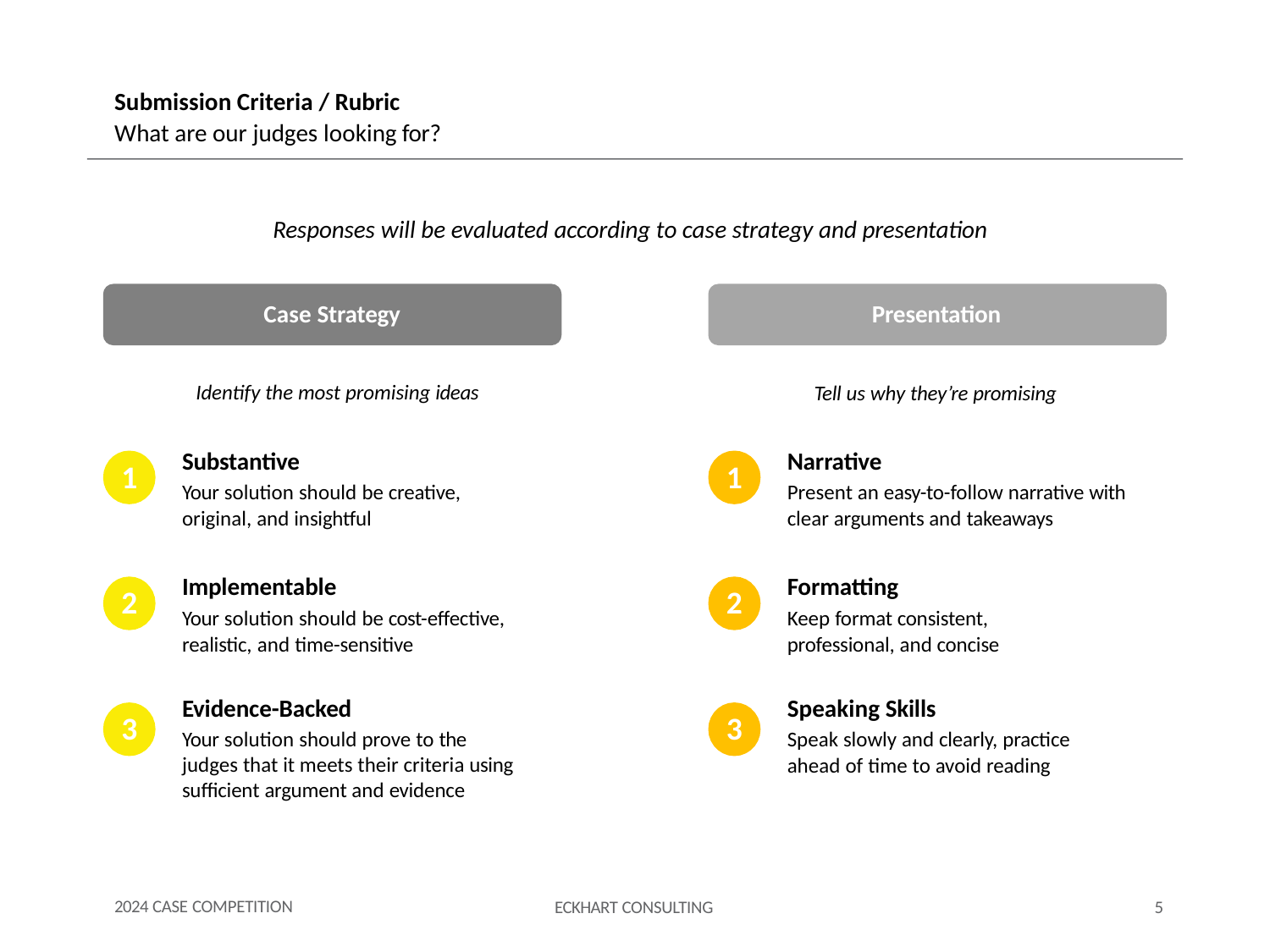

Submission Criteria / Rubric
What are our judges looking for?

Responses will be evaluated according to case strategy and presentation

Case Strategy
Presentation
Identify the most promising ideas
Tell us why they’re promising
Substantive
Your solution should be creative, original, and insightful
Narrative
Present an easy-to-follow narrative with clear arguments and takeaways

1
1
Implementable
Your solution should be cost-effective, realistic, and time-sensitive
Formatting
Keep format consistent, professional, and concise

2
2
Evidence-Backed
Your solution should prove to the judges that it meets their criteria using sufficient argument and evidence
Speaking Skills
Speak slowly and clearly, practice ahead of time to avoid reading

3
3
2024 CASE COMPETITION
ECKHART CONSULTING
5